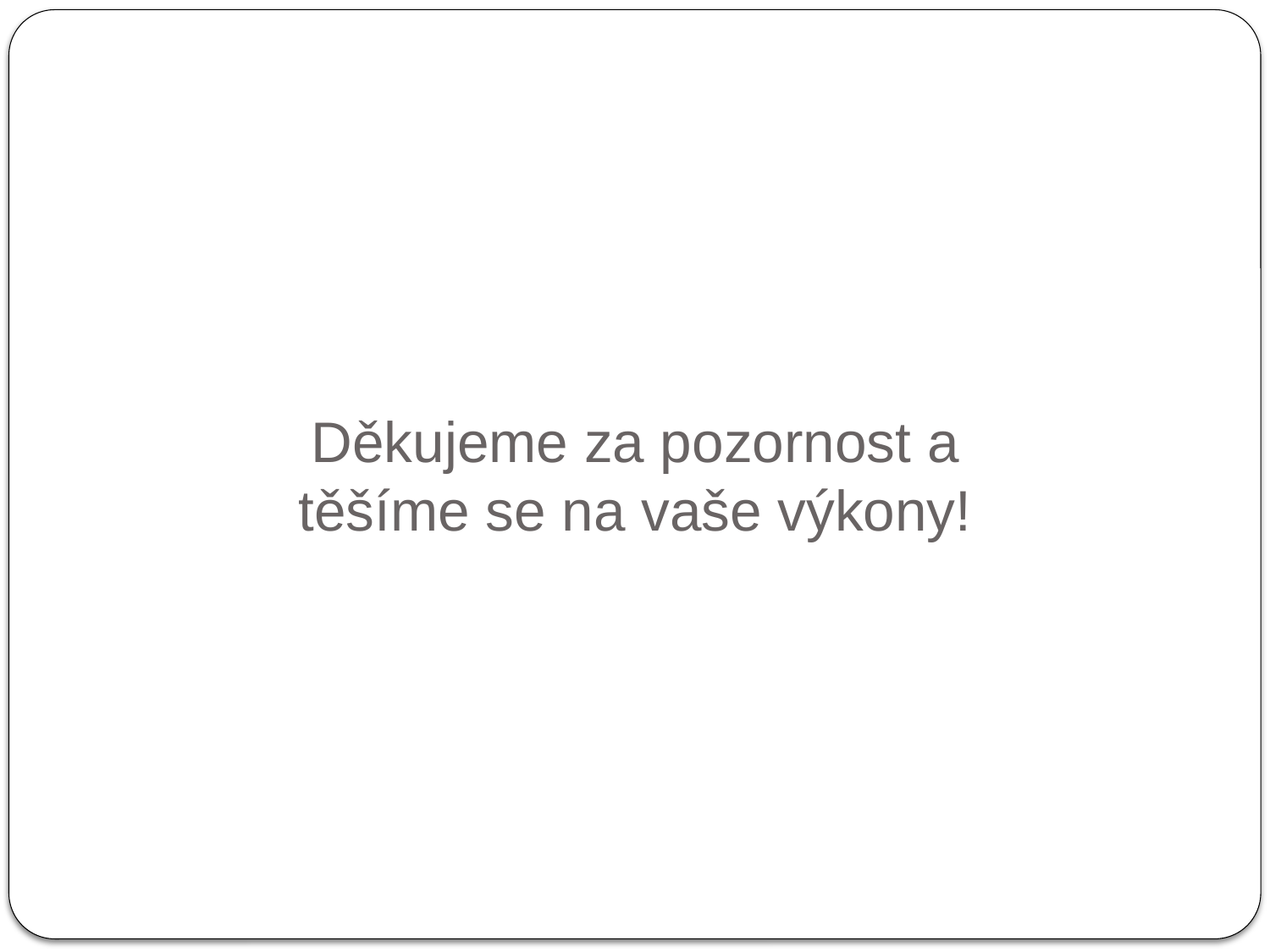

# Děkujeme za pozornost a těšíme se na vaše výkony!